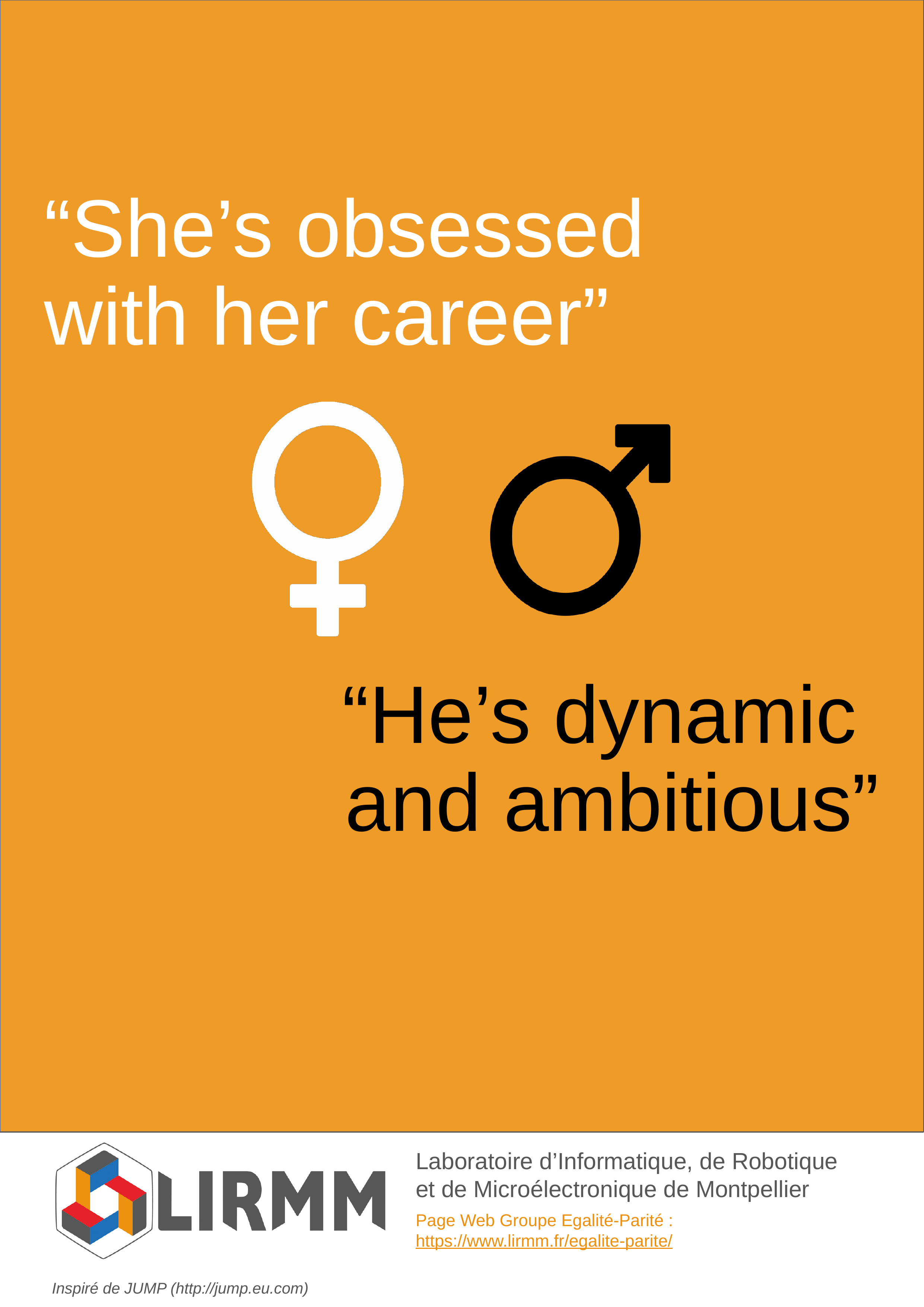

“She’s obsessed
with her career”
“He’s dynamic
and ambitious”